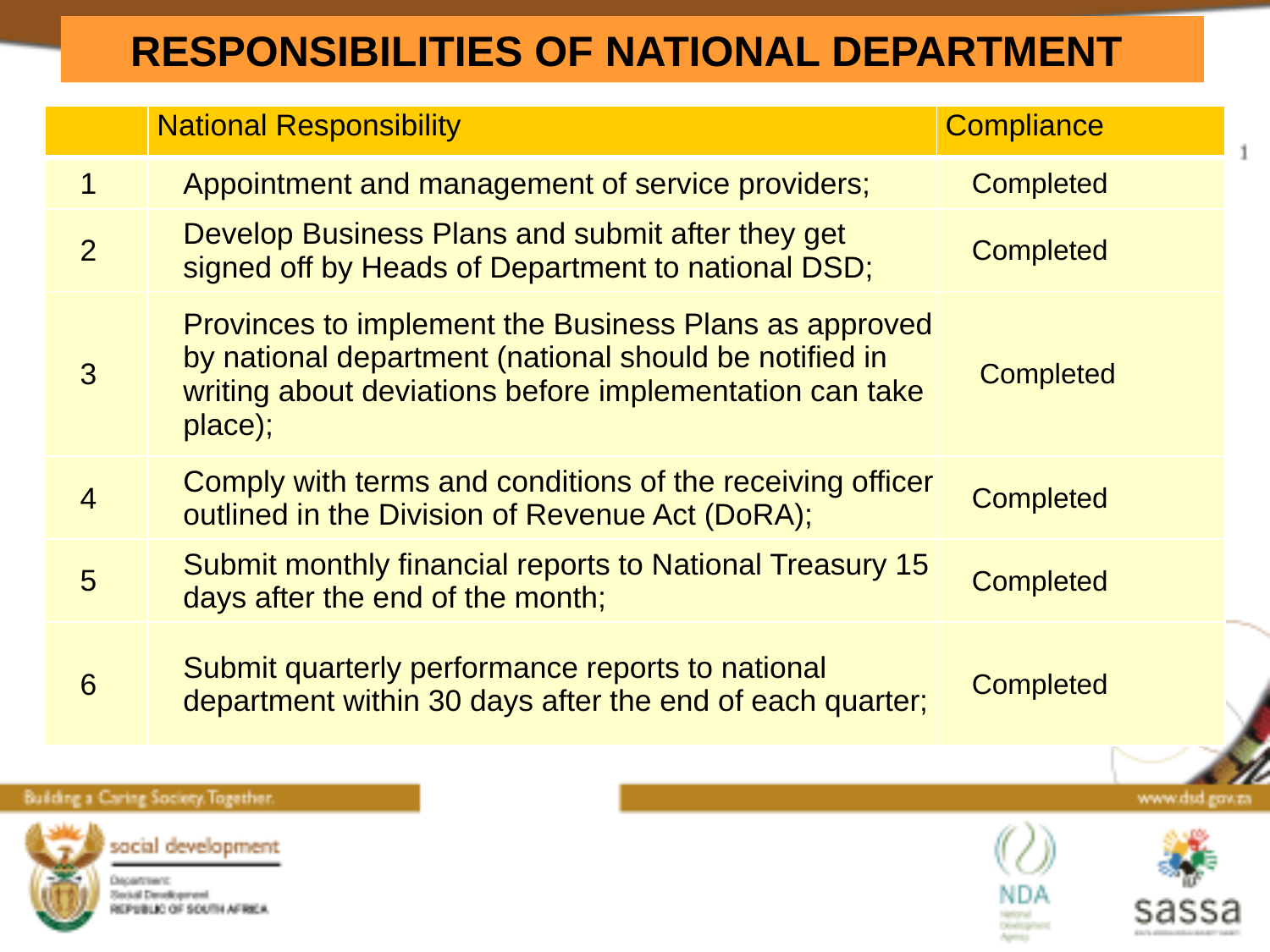

# RESPONSIBILITIES OF NATIONAL DEPARTMENT
|  | National Responsibility | Compliance |
| --- | --- | --- |
| 1 | Appointment and management of service providers; | Completed |
| 2 | Develop Business Plans and submit after they get signed off by Heads of Department to national DSD; | Completed |
| 3 | Provinces to implement the Business Plans as approved by national department (national should be notified in writing about deviations before implementation can take place); | Completed |
| 4 | Comply with terms and conditions of the receiving officer outlined in the Division of Revenue Act (DoRA); | Completed |
| 5 | Submit monthly financial reports to National Treasury 15 days after the end of the month; | Completed |
| 6 | Submit quarterly performance reports to national department within 30 days after the end of each quarter; | Completed |